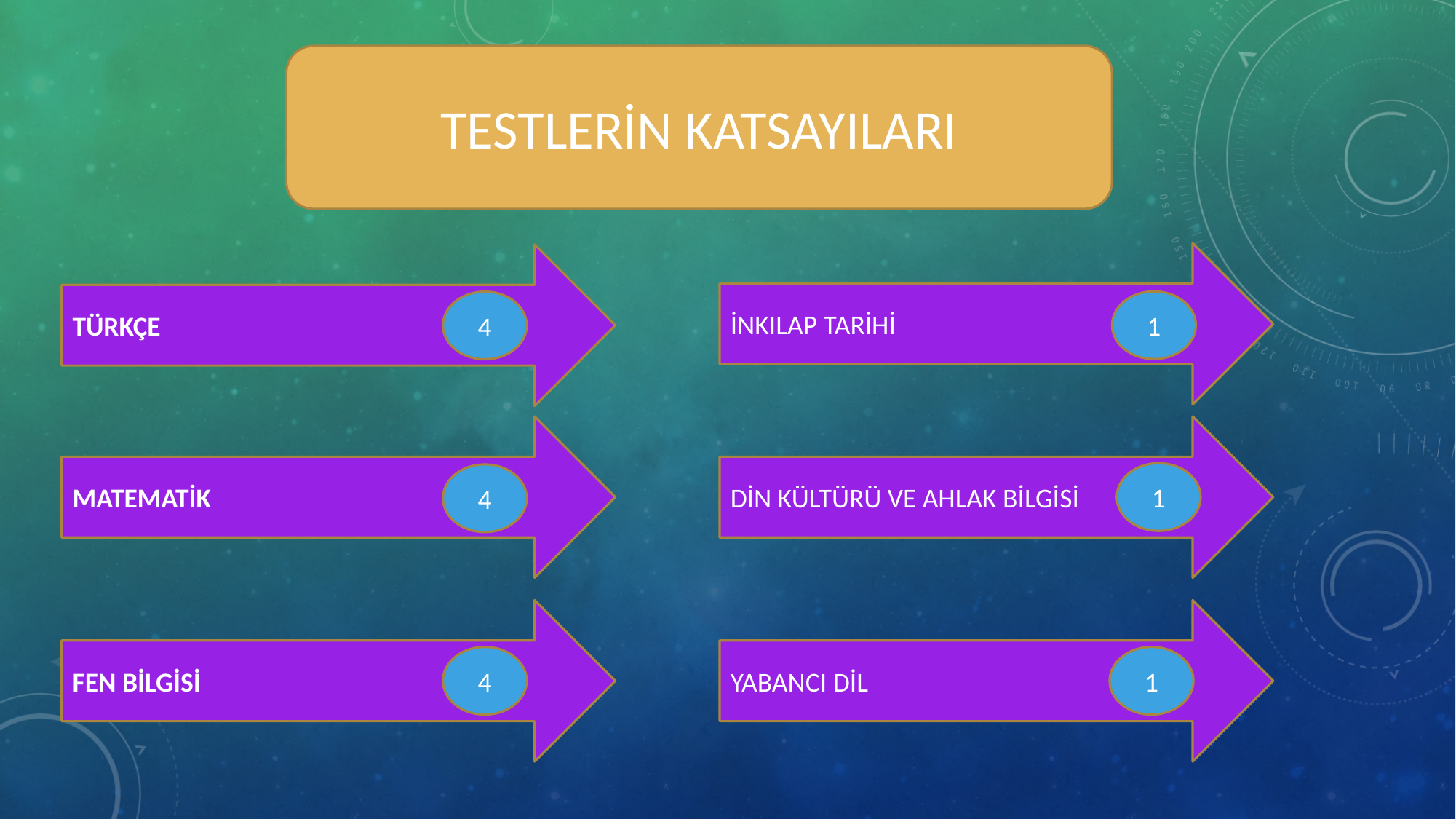

TESTLERİN KATSAYILARI
İNKILAP TARİHİ
TÜRKÇE
1
4
MATEMATİK
DİN KÜLTÜRÜ VE AHLAK BİLGİSİ
1
4
FEN BİLGİSİ
YABANCI DİL
4
1